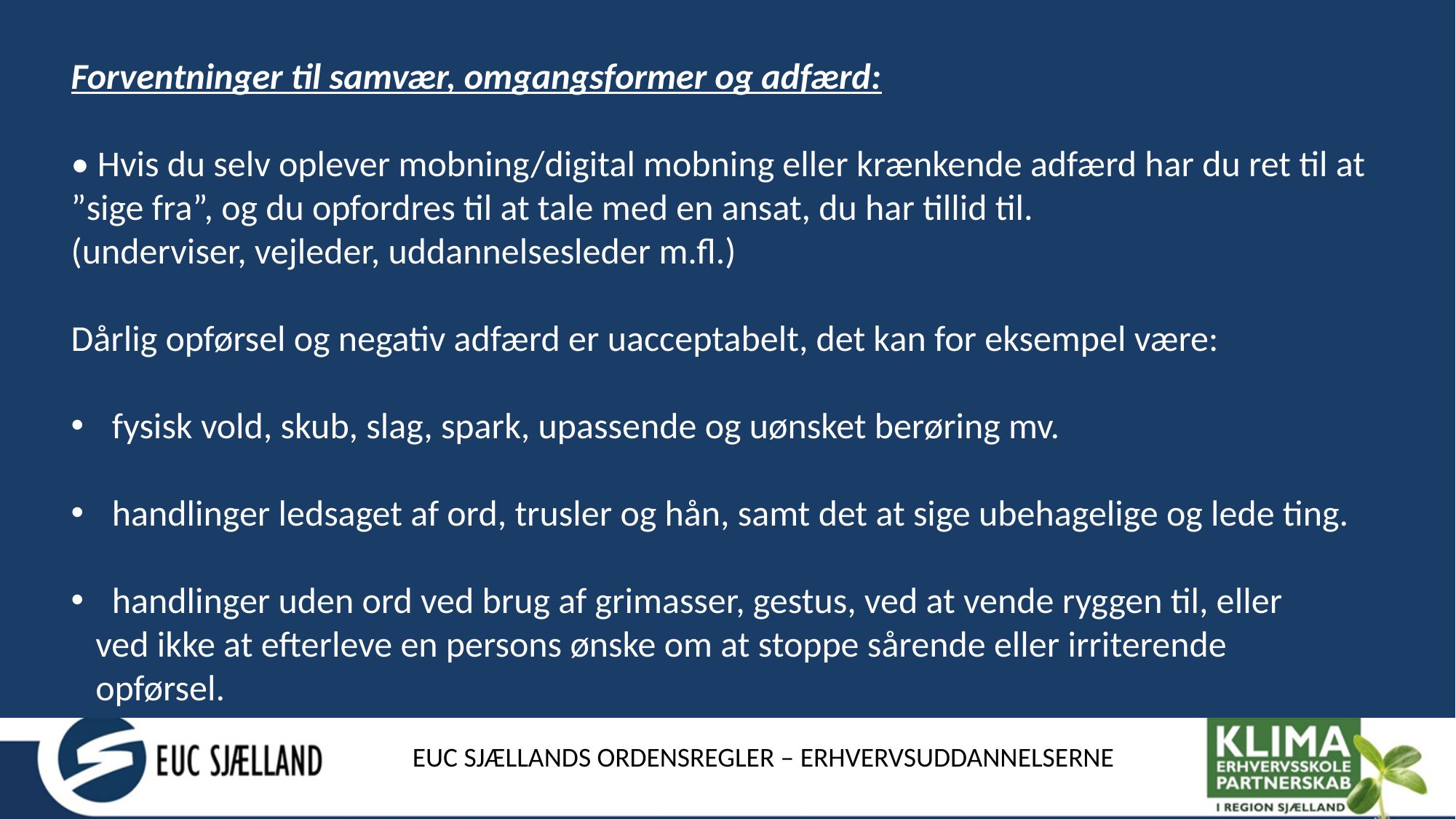

Forventninger til samvær, omgangsformer og adfærd:

• Hvis du selv oplever mobning/digital mobning eller krænkende adfærd har du ret til at
”sige fra”, og du opfordres til at tale med en ansat, du har tillid til.
(underviser, vejleder, uddannelsesleder m.fl.)

Dårlig opførsel og negativ adfærd er uacceptabelt, det kan for eksempel være:

fysisk vold, skub, slag, spark, upassende og uønsket berøring mv.

handlinger ledsaget af ord, trusler og hån, samt det at sige ubehagelige og lede ting.

handlinger uden ord ved brug af grimasser, gestus, ved at vende ryggen til, eller
   ved ikke at efterleve en persons ønske om at stoppe sårende eller irriterende
   opførsel.
#
EUC SJÆLLANDS ORDENSREGLER – ERHVERVSUDDANNELSERNE